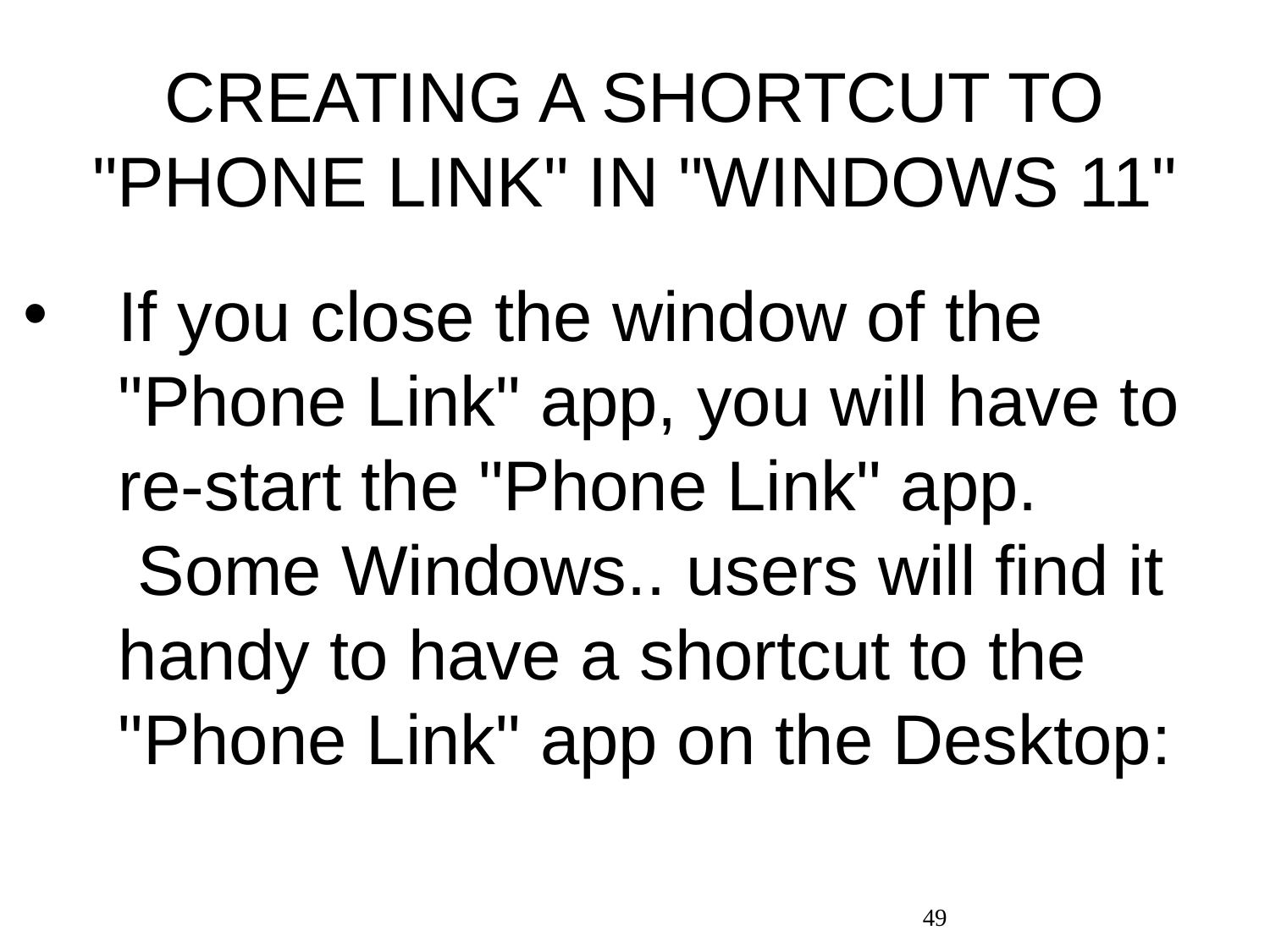

# CREATING A SHORTCUT TO "PHONE LINK" IN "WINDOWS 11"
If you close the window of the "Phone Link" app, you will have to re-start the "Phone Link" app.            Some Windows.. users will find it handy to have a shortcut to the "Phone Link" app on the Desktop:
49